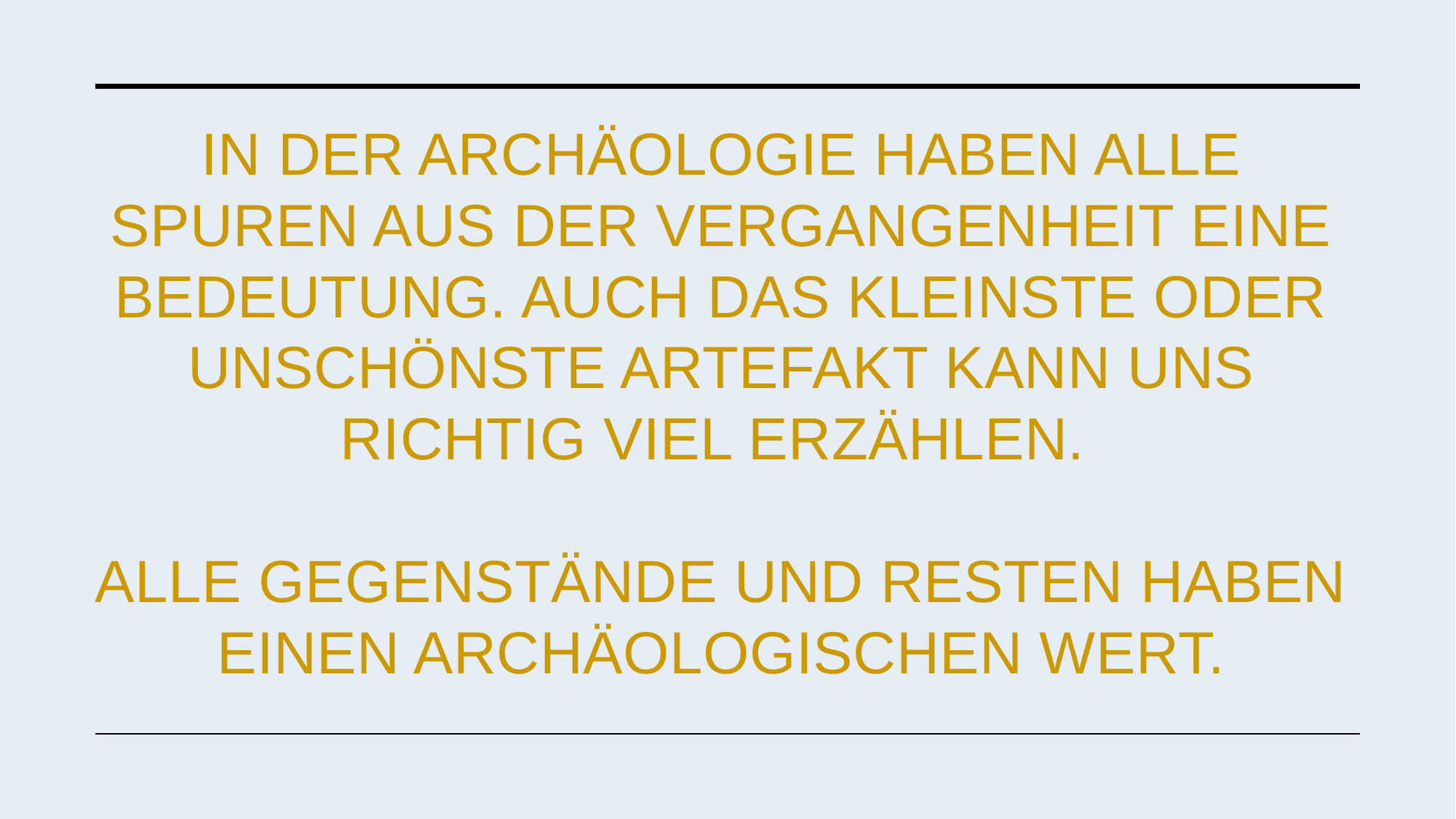

# in der archäologie haben alle spuren aus der vergangenheit eine bedeutung. Auch das kleinste oder unschönste artefakt kann uns richtig viel erzählen. Alle gegenstände und resten haben einen archäologischen wert.